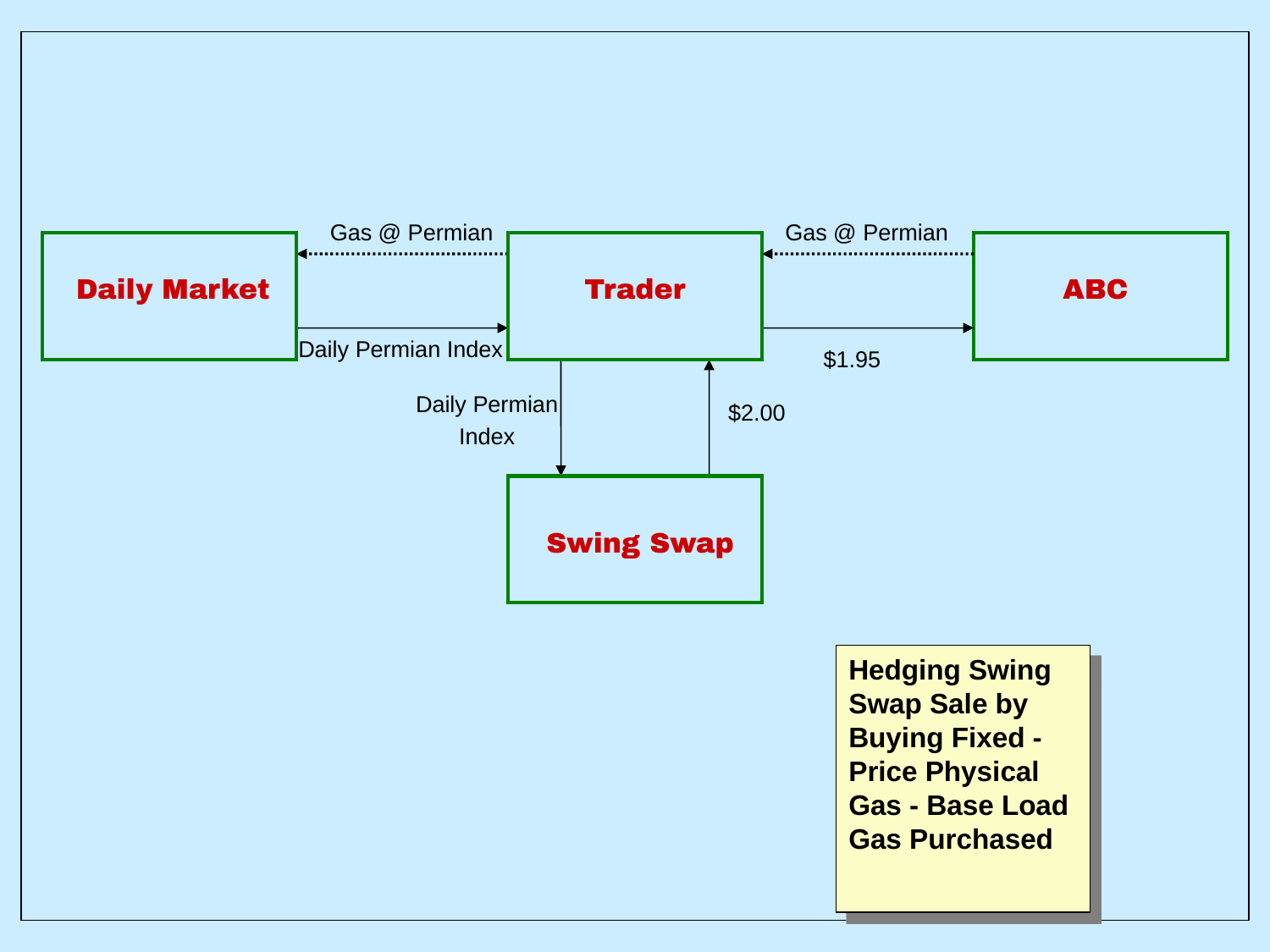

Gas @ Permian
Gas @ Permian

Daily Market
Trader
ABC
Daily Permian Index

$1.95

Daily Permian
Index
$2.00

Swing Swap
Hedging Swing Swap Sale by Buying Fixed -Price Physical Gas - Base Load Gas Purchased